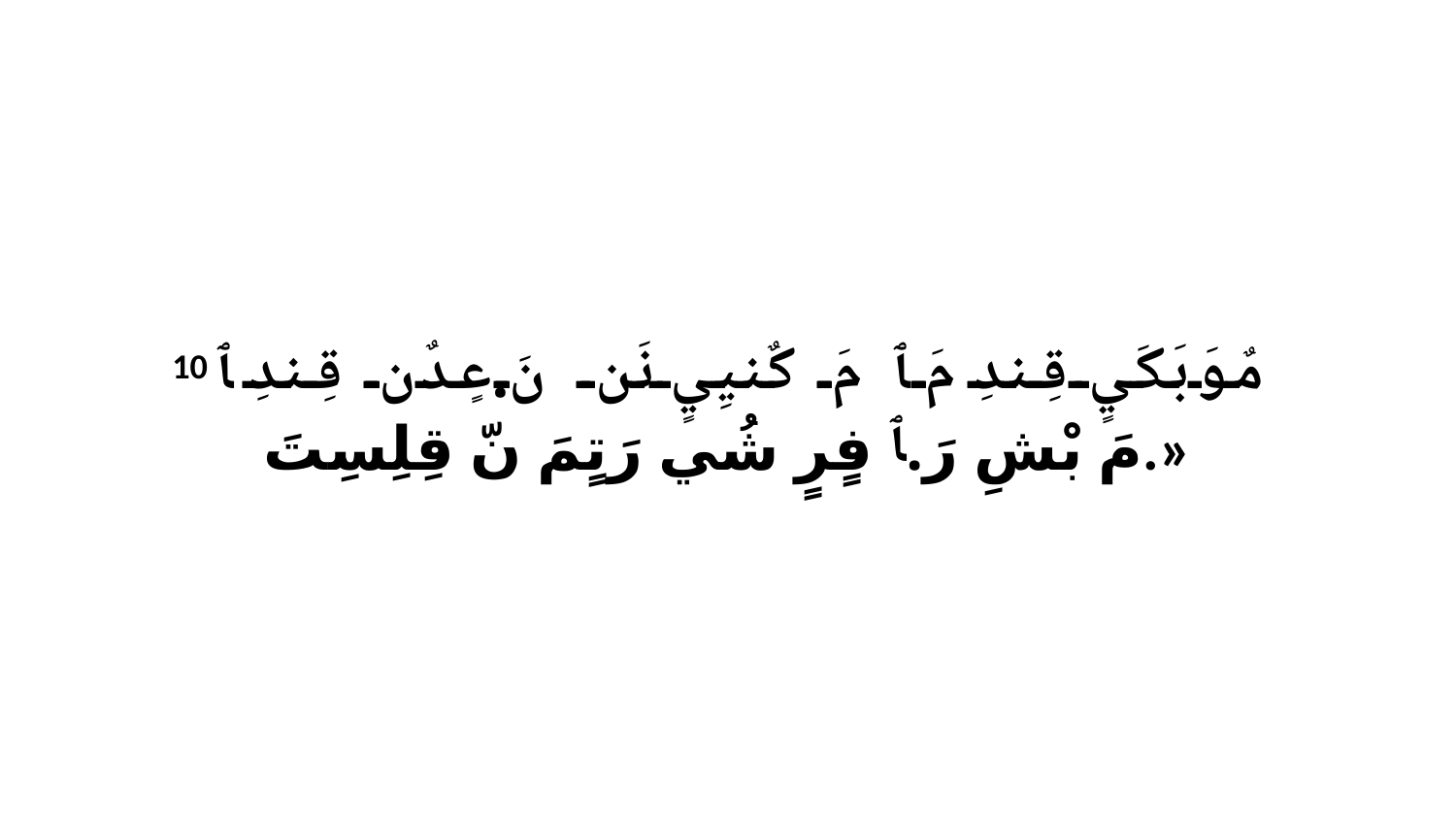

10 مٌوَبَكَيٍ قِندِ مَ ﭑ مَ كٌنيِيٍ نَن نَ.عٍدٌن قِندِ ﭑ مَ بْشِ رَ.ﭑ فٍرٍ شُي رَتٍمَ نّ قِلِسِتَ.»